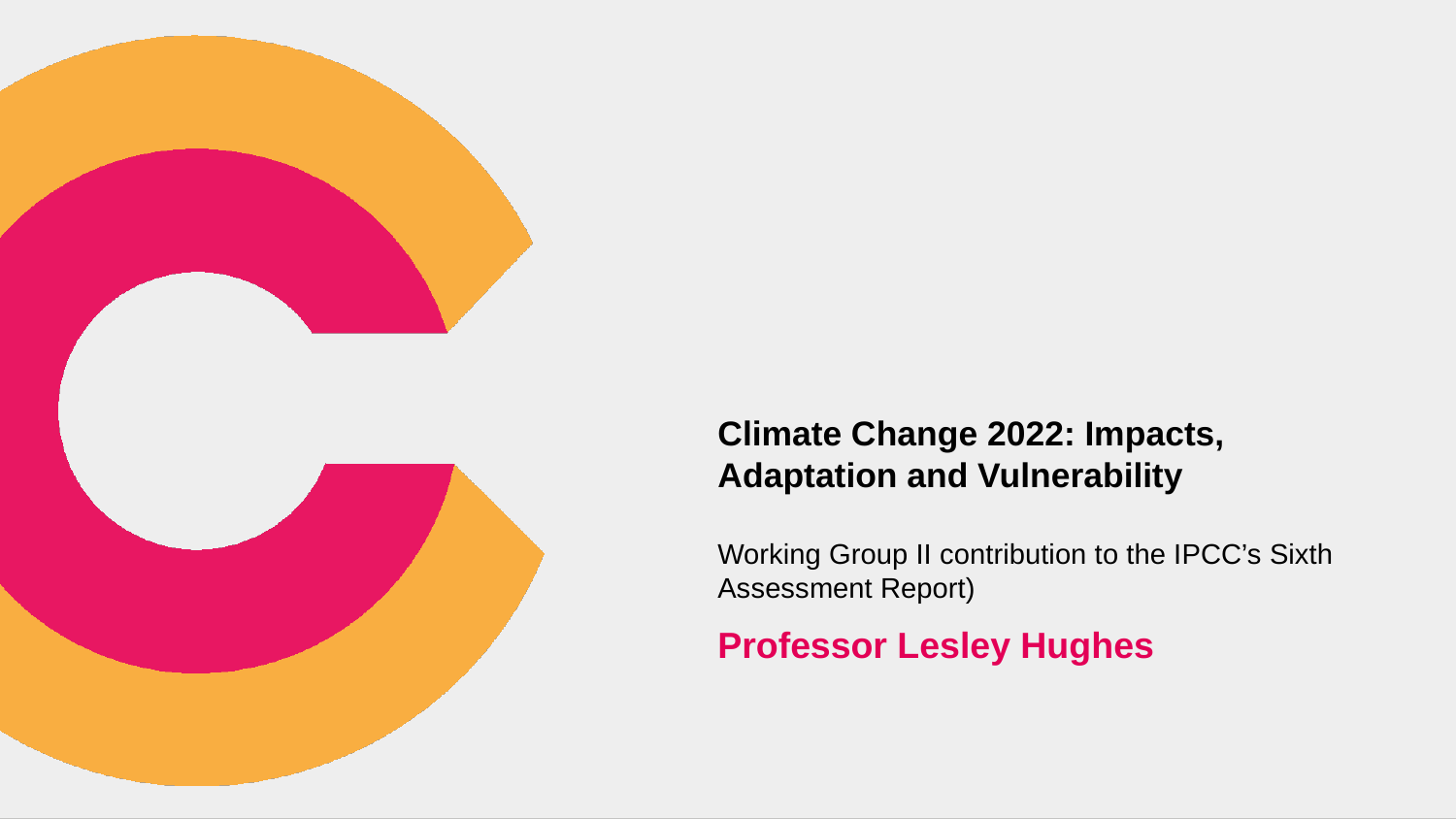

# Climate Change 2022: Impacts, Adaptation and Vulnerability
Working Group II contribution to the IPCC’s Sixth Assessment Report)
Professor Lesley Hughes